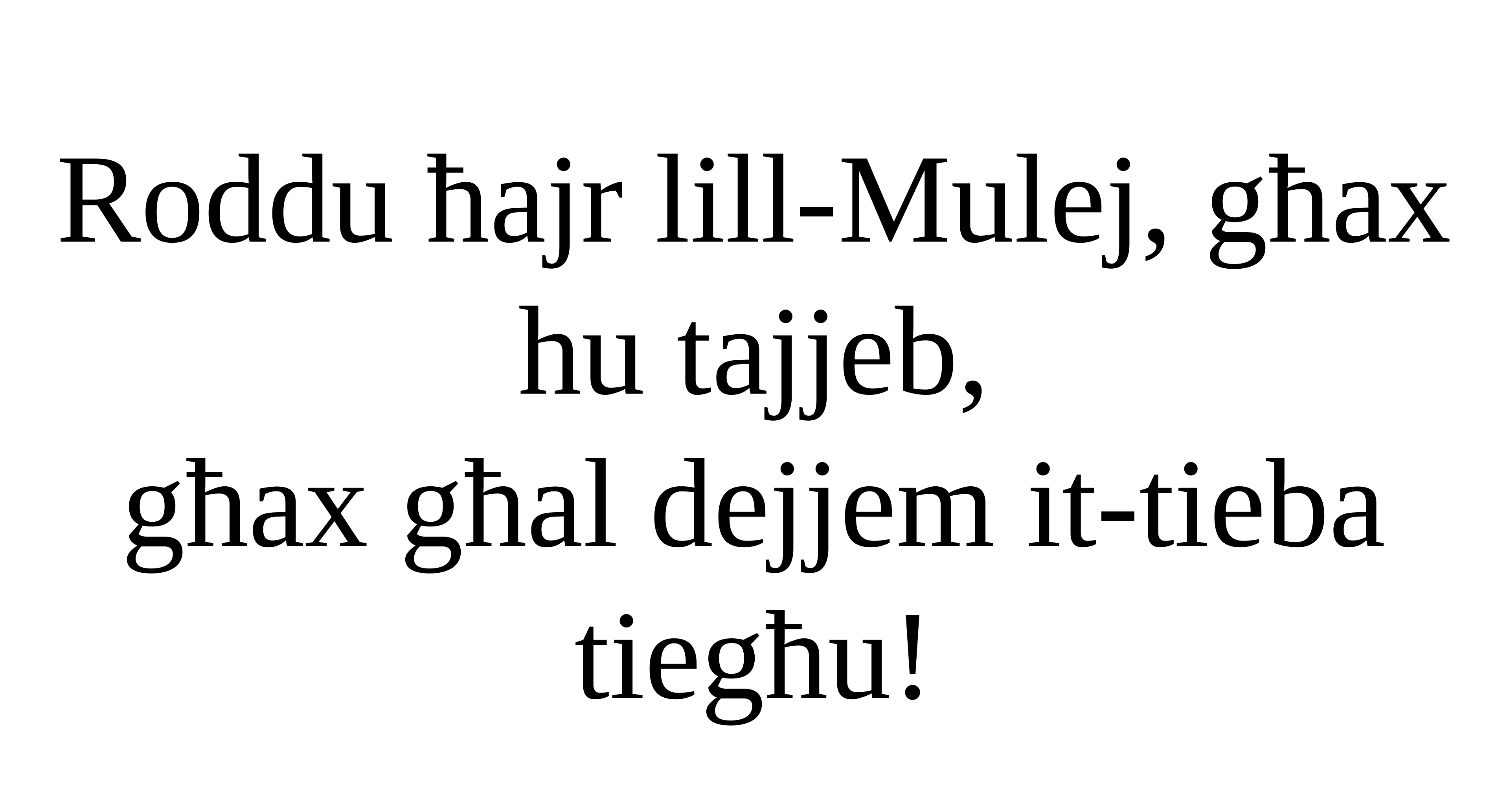

Roddu ħajr lill-Mulej, għax hu tajjeb,
għax għal dejjem it-tieba tiegħu!